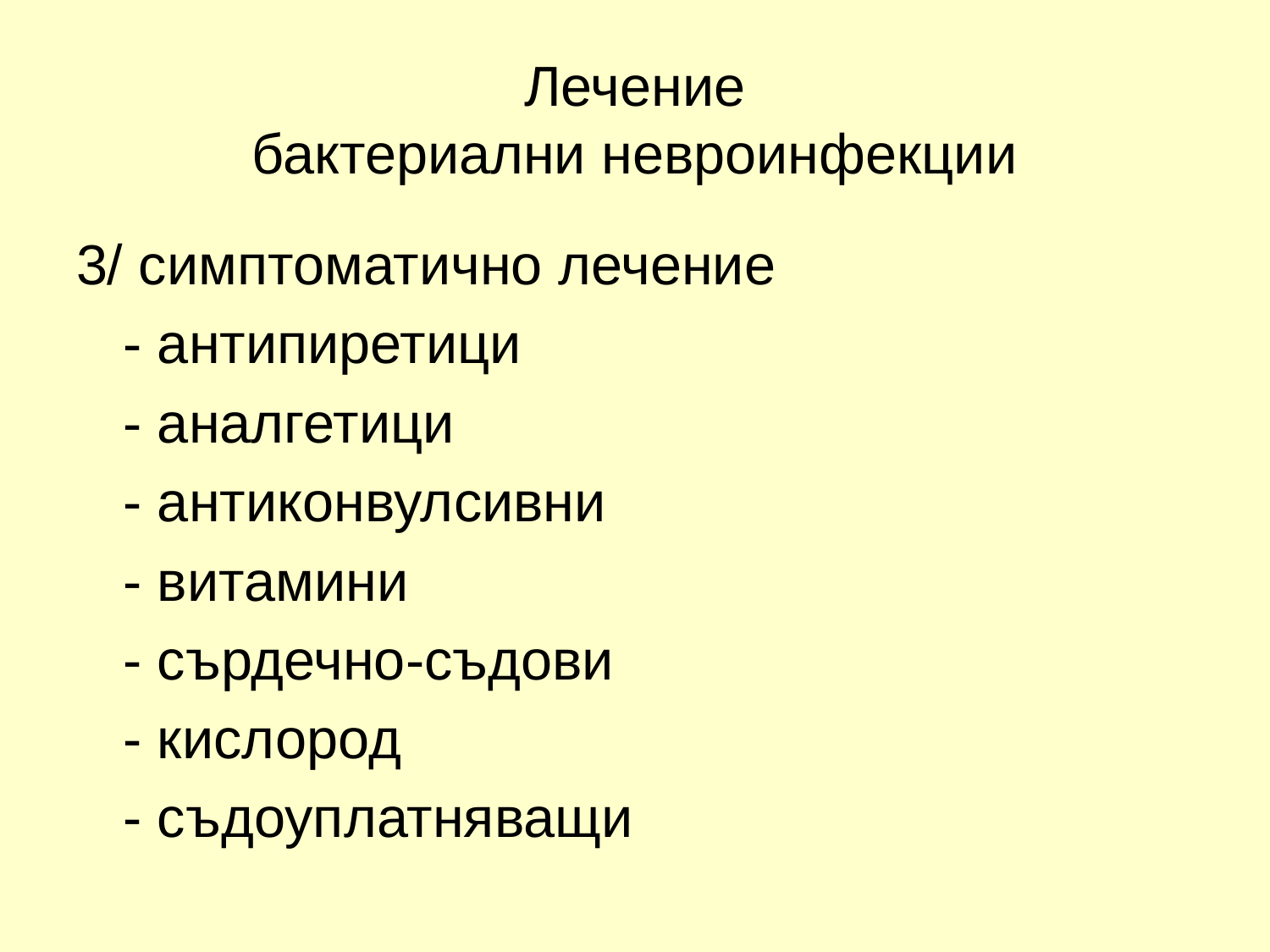

# Лечение бактериални невроинфекции
3/ симптоматично лечение
   - антипиретици
   - аналгетици
   - антиконвулсивни
   - витамини
   - сърдечно-съдови
   - кислород
   - съдоуплатняващи